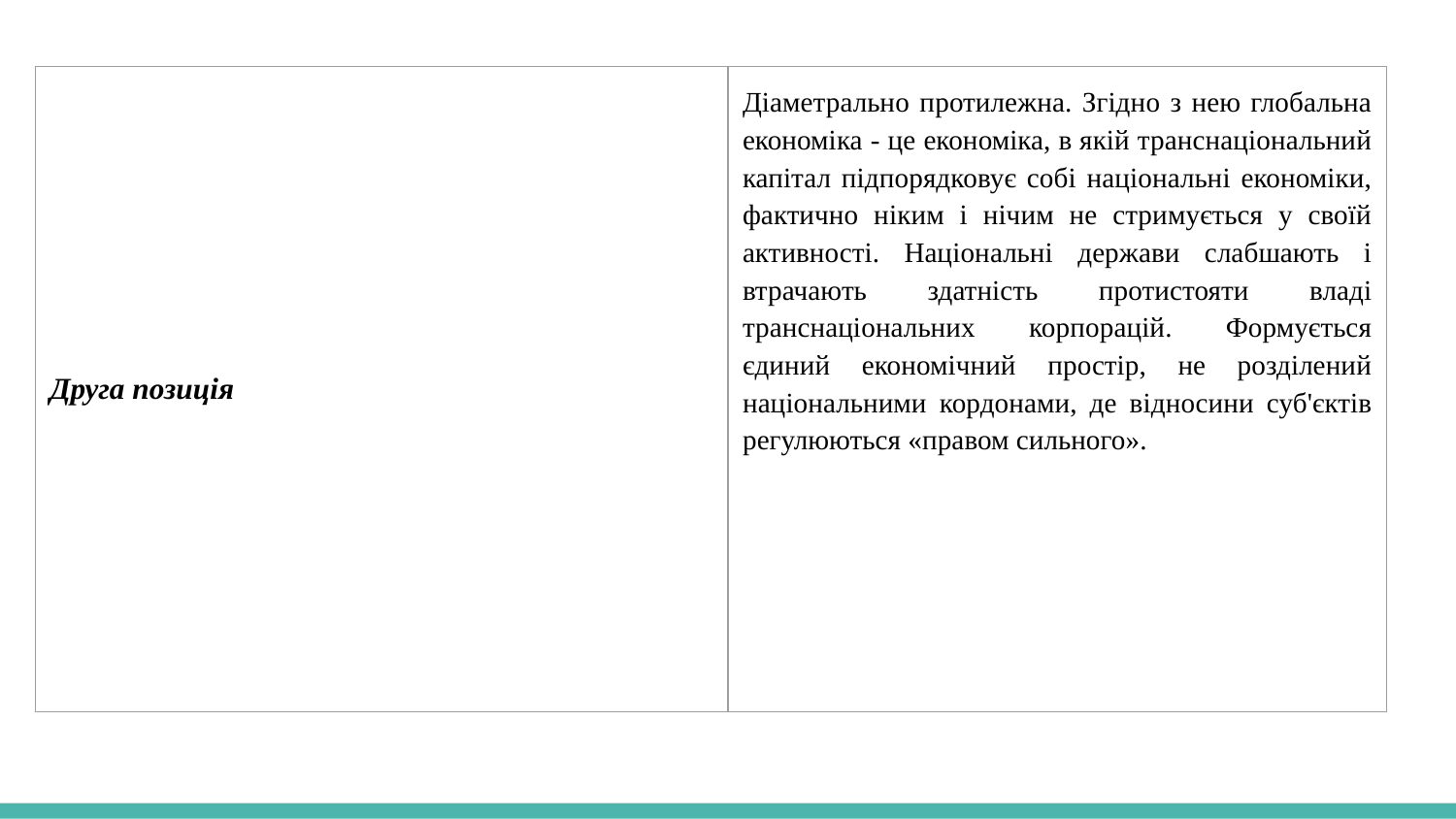

| Друга позиція | Діаметрально протилежна. Згідно з нею глобальна економіка - це економіка, в якій транснаціональний капітал підпорядковує собі національні економіки, фактично ніким і нічим не стримується у своїй активності. Національні держави слабшають і втрачають здатність протистояти владі транснаціональних корпорацій. Формується єдиний економічний простір, не розділений національними кордонами, де відносини суб'єктів регулюються «правом сильного». |
| --- | --- |